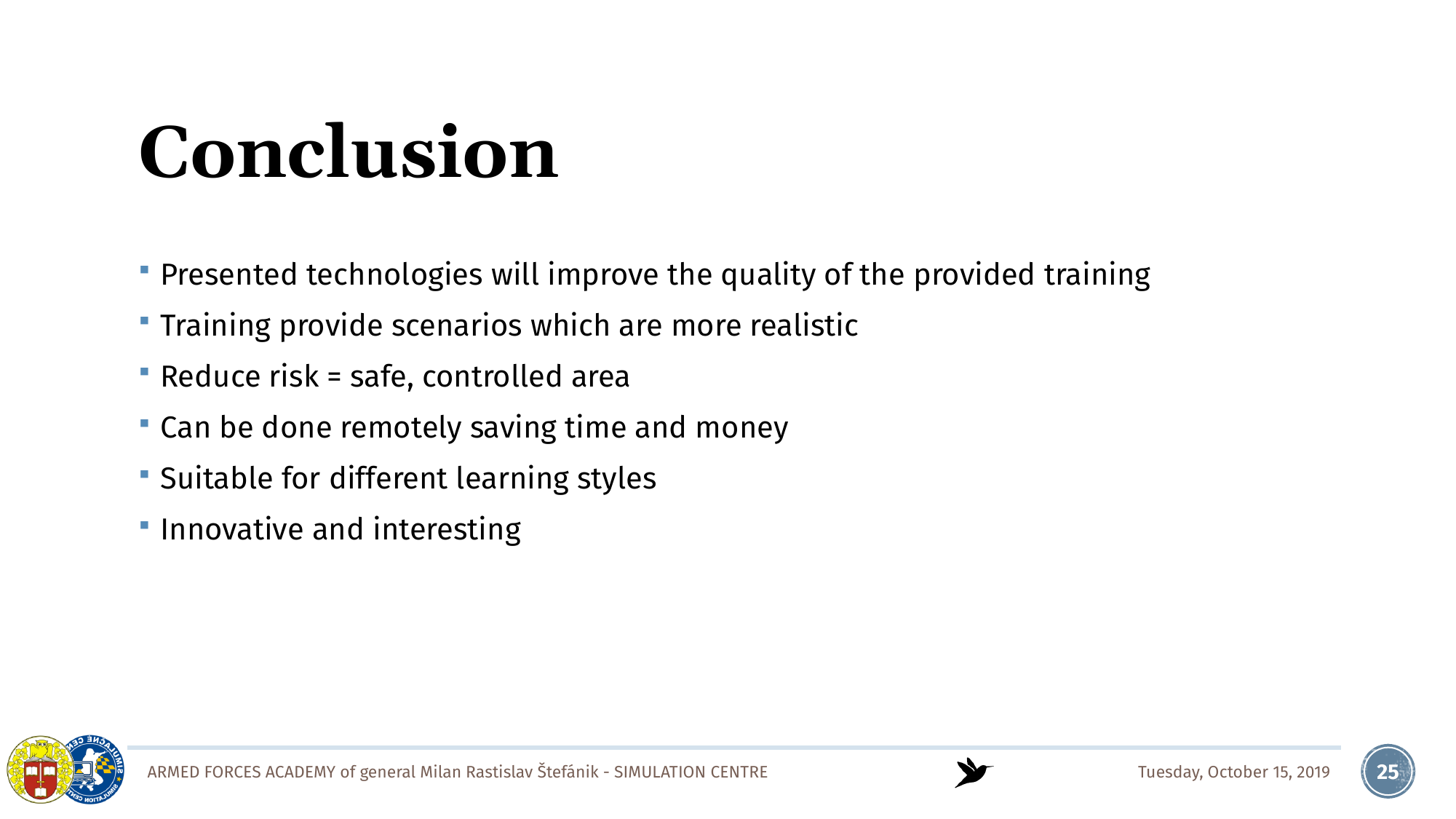

# Conclusion
Presented technologies will improve the quality of the provided training
Training provide scenarios which are more realistic
Reduce risk = safe, controlled area
Can be done remotely saving time and money
Suitable for different learning styles
Innovative and interesting
ARMED FORCES ACADEMY of general Milan Rastislav Štefánik - SIMULATION CENTRE
Tuesday, October 15, 2019
25